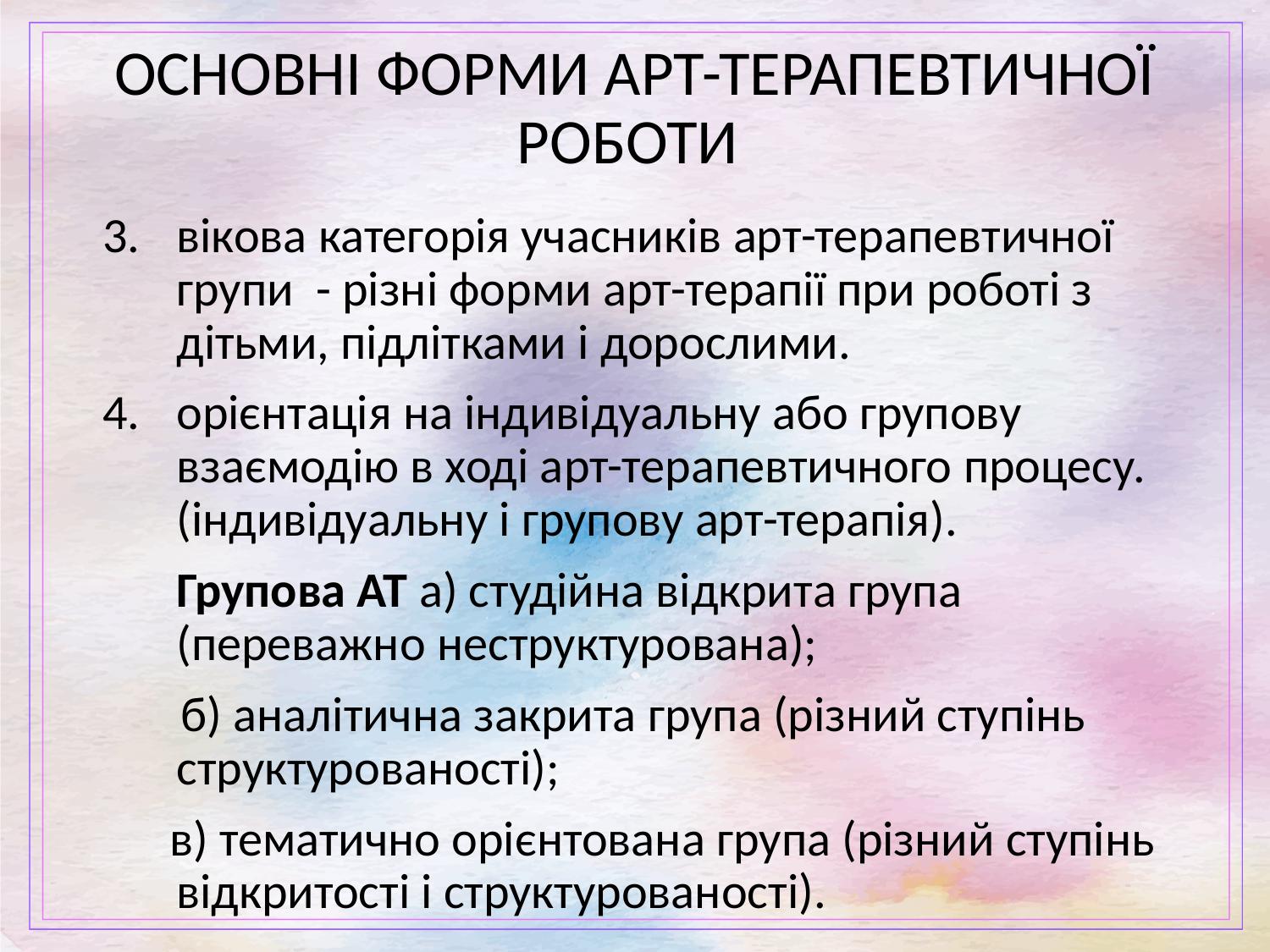

# ОСНОВНІ ФОРМИ АРТ-ТЕРАПЕВТИЧНОЇ РОБОТИ
вікова категорія учасників арт-терапевтичної групи  - різні форми арт-терапії при роботі з дітьми, підлітками і дорослими.
орієнтація на індивідуальну або групову взаємодію в ході арт-терапевтичного процесу. (індивідуальну і групову арт-терапія).
 	Групова АТ а) студійна відкрита група (переважно неструктурована);
       б) аналітична закрита група (різний ступінь структурованості);
      в) тематично орієнтована група (різний ступінь відкритості і структурованості).